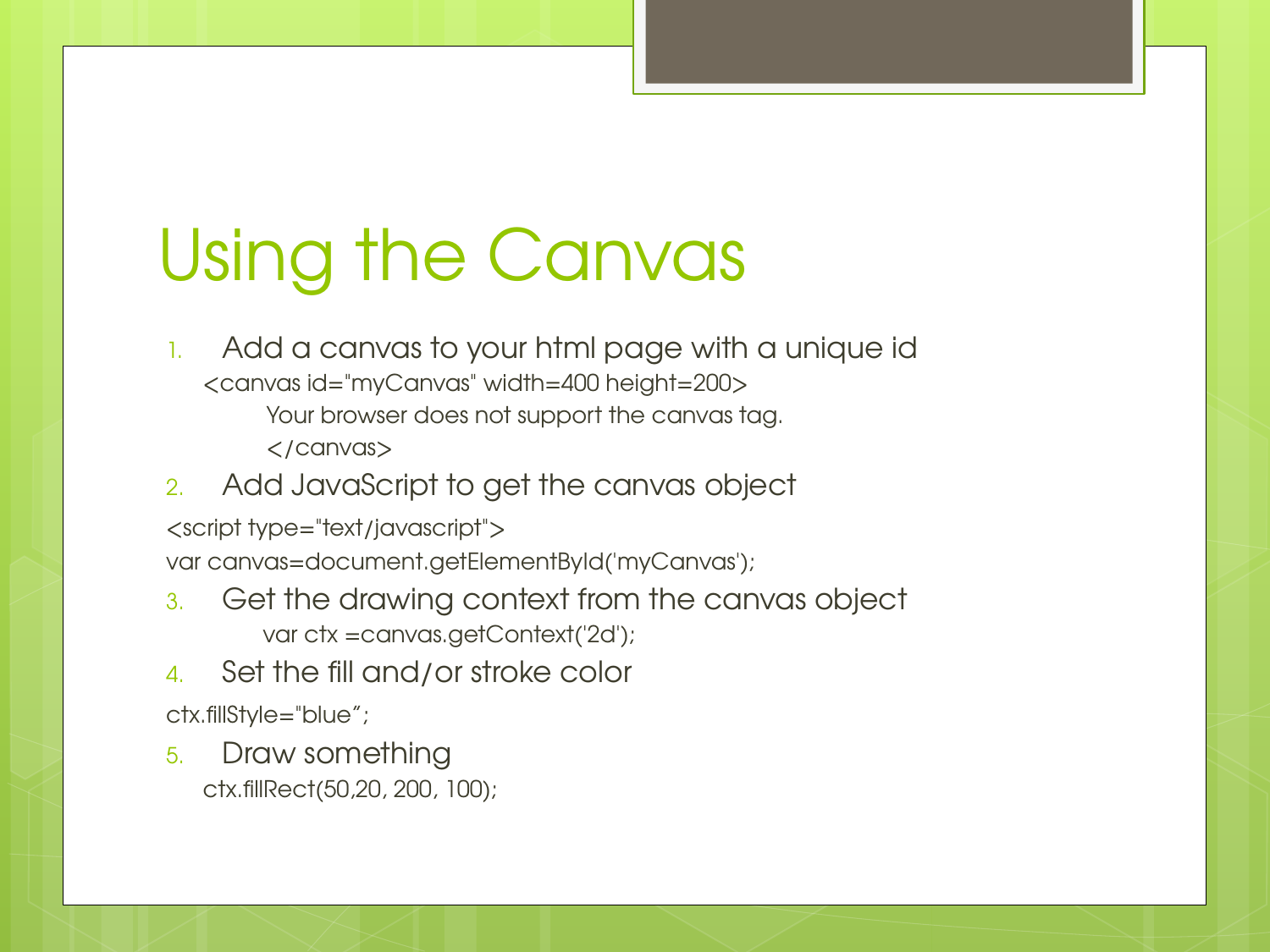

# Using the Canvas
Add a canvas to your html page with a unique id
	<canvas id="myCanvas" width=400 height=200>
          Your browser does not support the canvas tag.
          </canvas>
Add JavaScript to get the canvas object
	<script type="text/javascript">
	var canvas=document.getElementById('myCanvas');
Get the drawing context from the canvas object
var ctx =canvas.getContext('2d');
Set the fill and/or stroke color
	ctx.fillStyle="blue”;
Draw something
	ctx.fillRect(50,20, 200, 100);